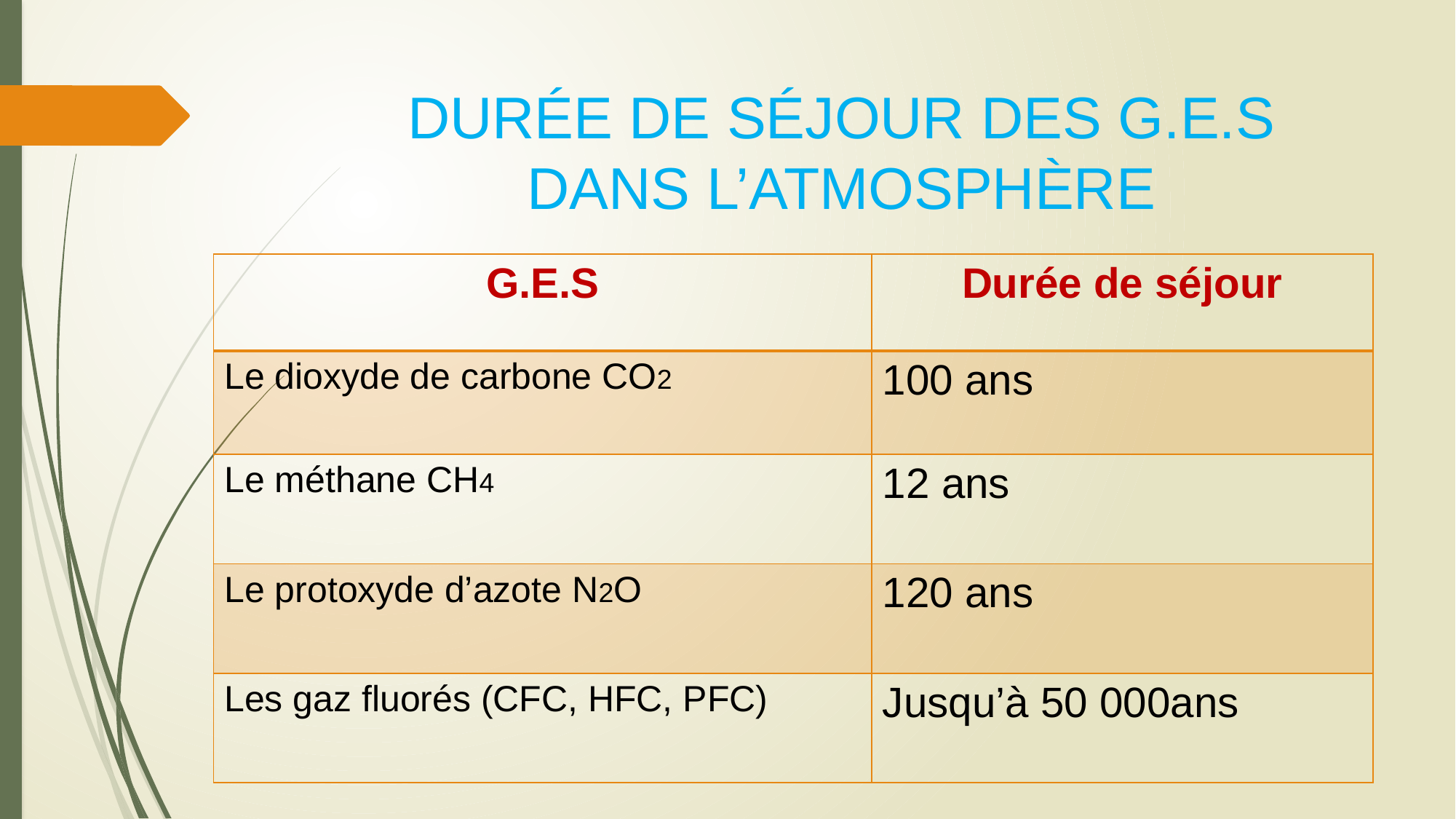

# DURÉE DE SÉJOUR DES G.E.S DANS L’ATMOSPHÈRE
| G.E.S | Durée de séjour |
| --- | --- |
| Le dioxyde de carbone CO2 | 100 ans |
| Le méthane CH4 | 12 ans |
| Le protoxyde d’azote N2O | 120 ans |
| Les gaz fluorés (CFC, HFC, PFC) | Jusqu’à 50 000ans |